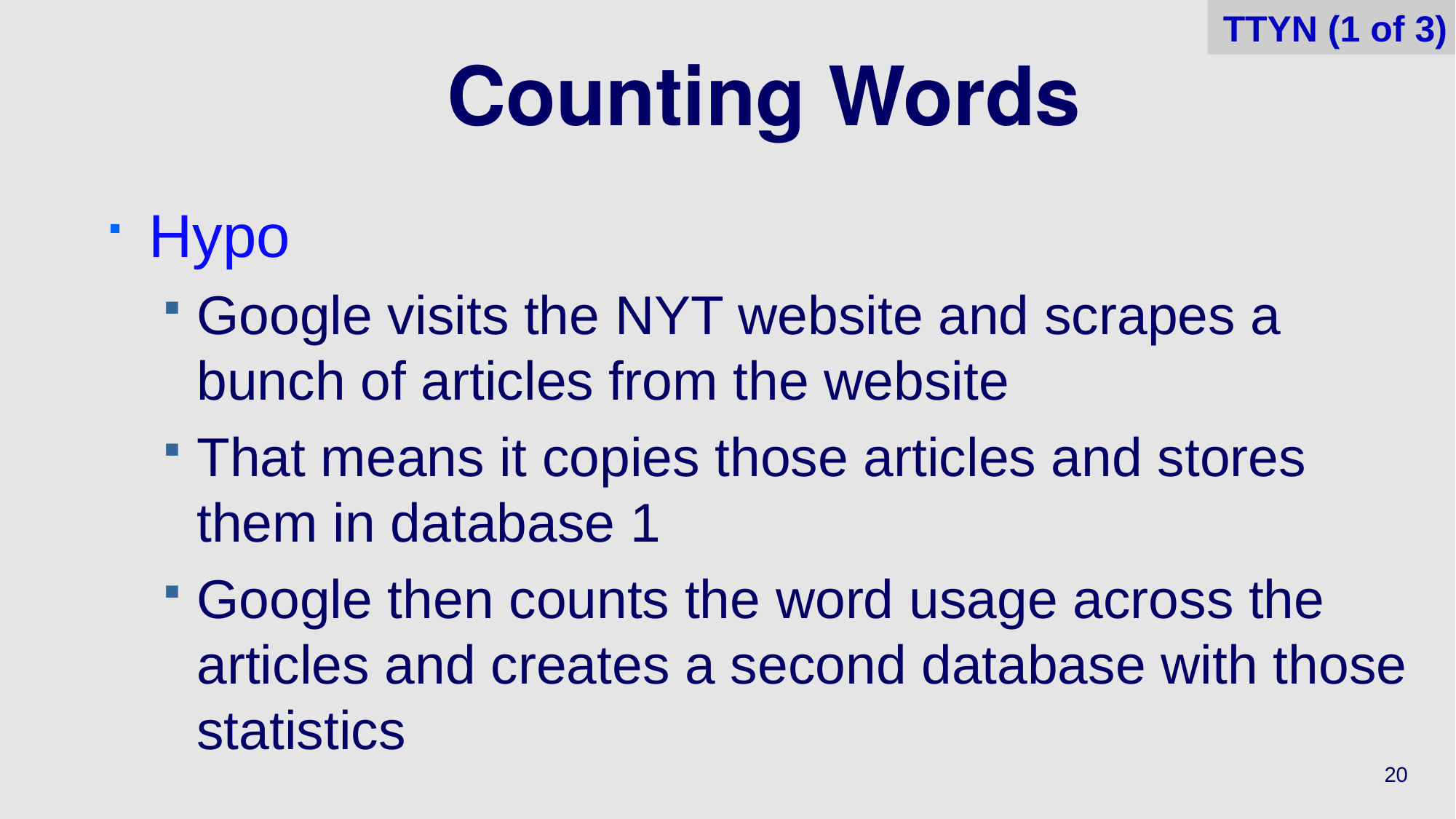

TTYN (1 of 3)
# Counting Words
Hypo
Google visits the NYT website and scrapes a bunch of articles from the website
That means it copies those articles and stores them in database 1
Google then counts the word usage across the articles and creates a second database with those statistics
20